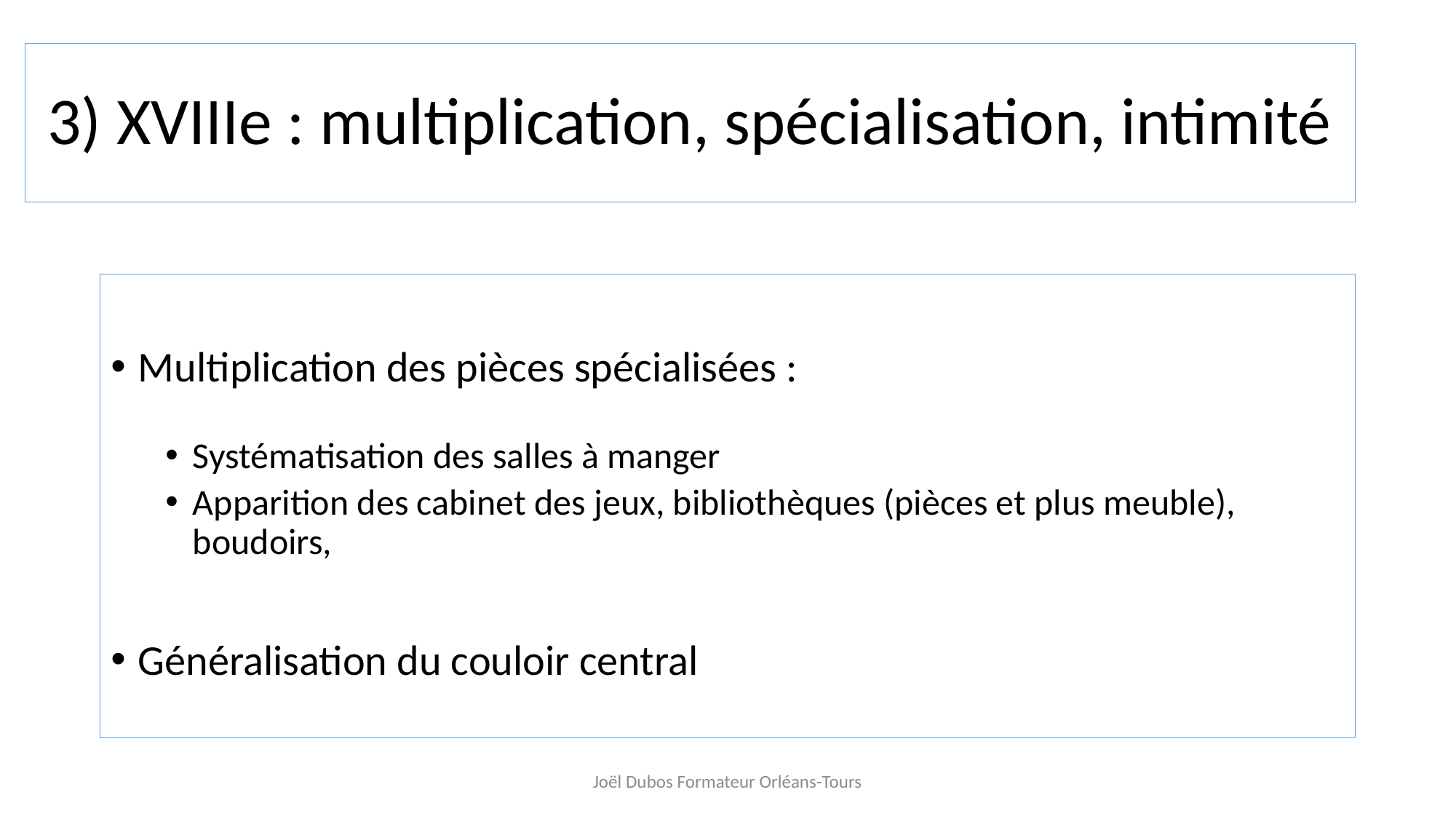

# 3) XVIIIe : multiplication, spécialisation, intimité

Multiplication des pièces spécialisées :

Systématisation des salles à manger
Apparition des cabinet des jeux, bibliothèques (pièces et plus meuble), boudoirs,

Généralisation du couloir central

Joël Dubos Formateur Orléans-Tours